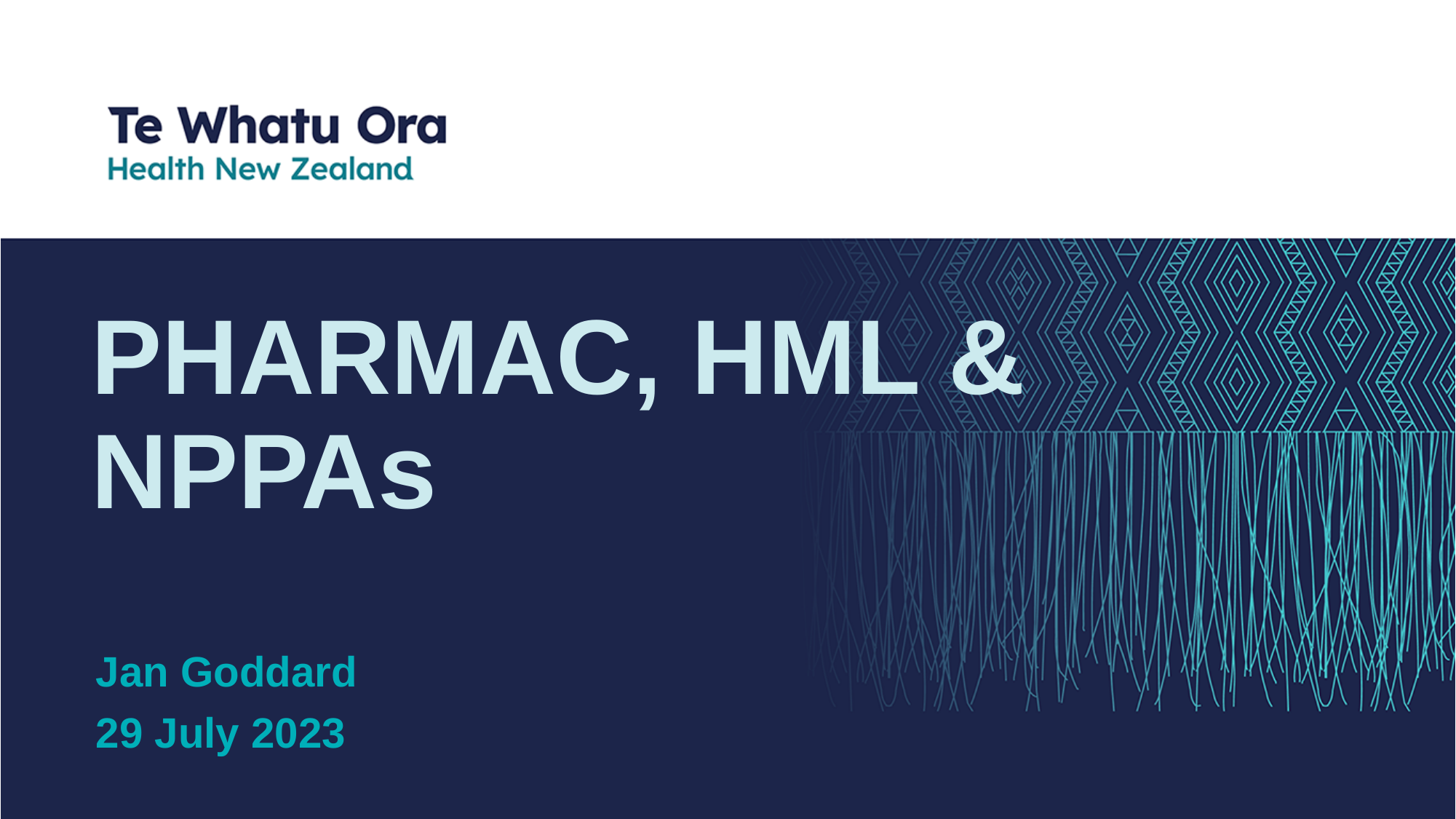

# PHARMAC, HML & NPPAs
Jan Goddard
29 July 2023